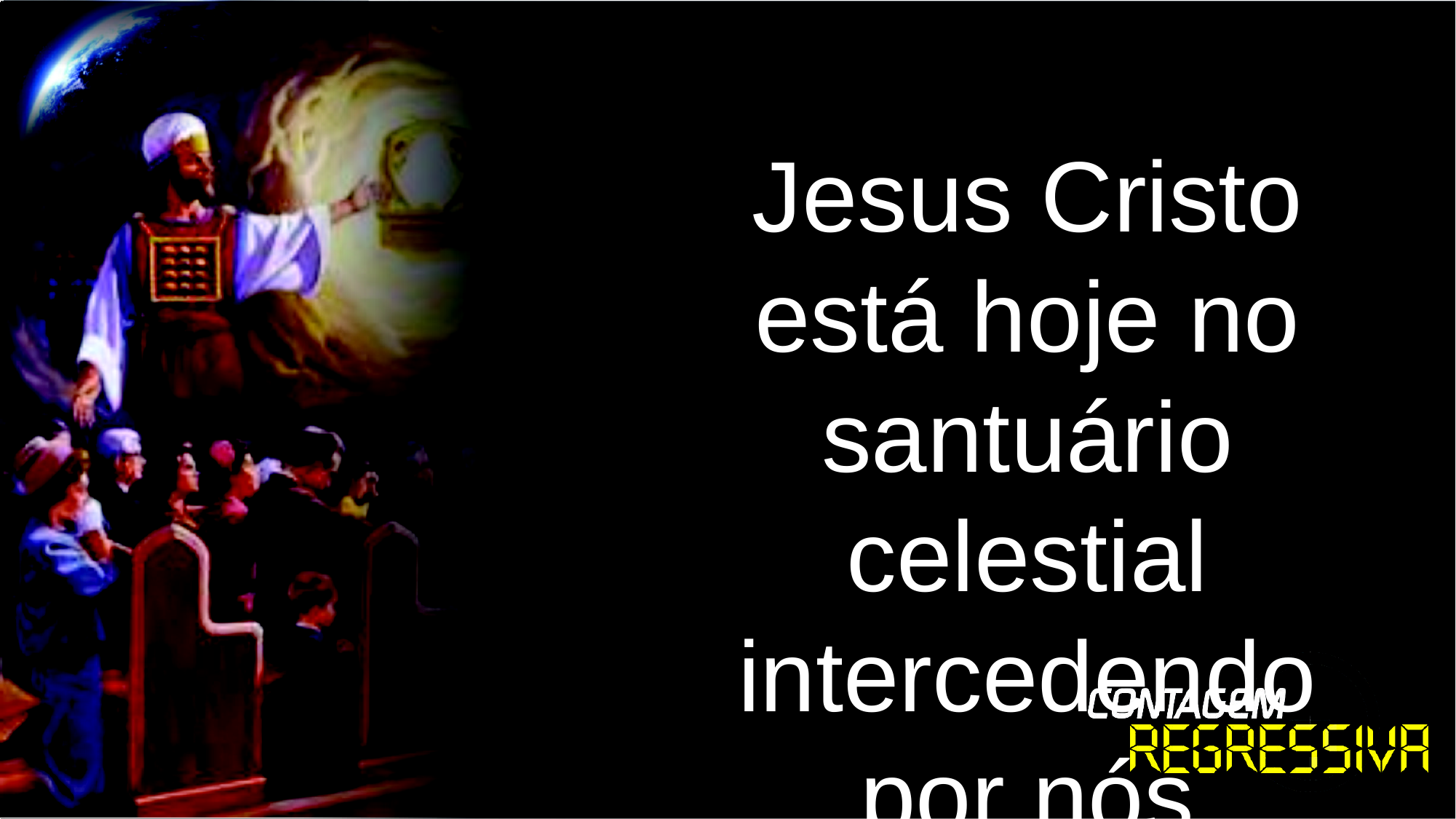

Jesus Cristo está hoje no santuário celestial intercedendo por nós